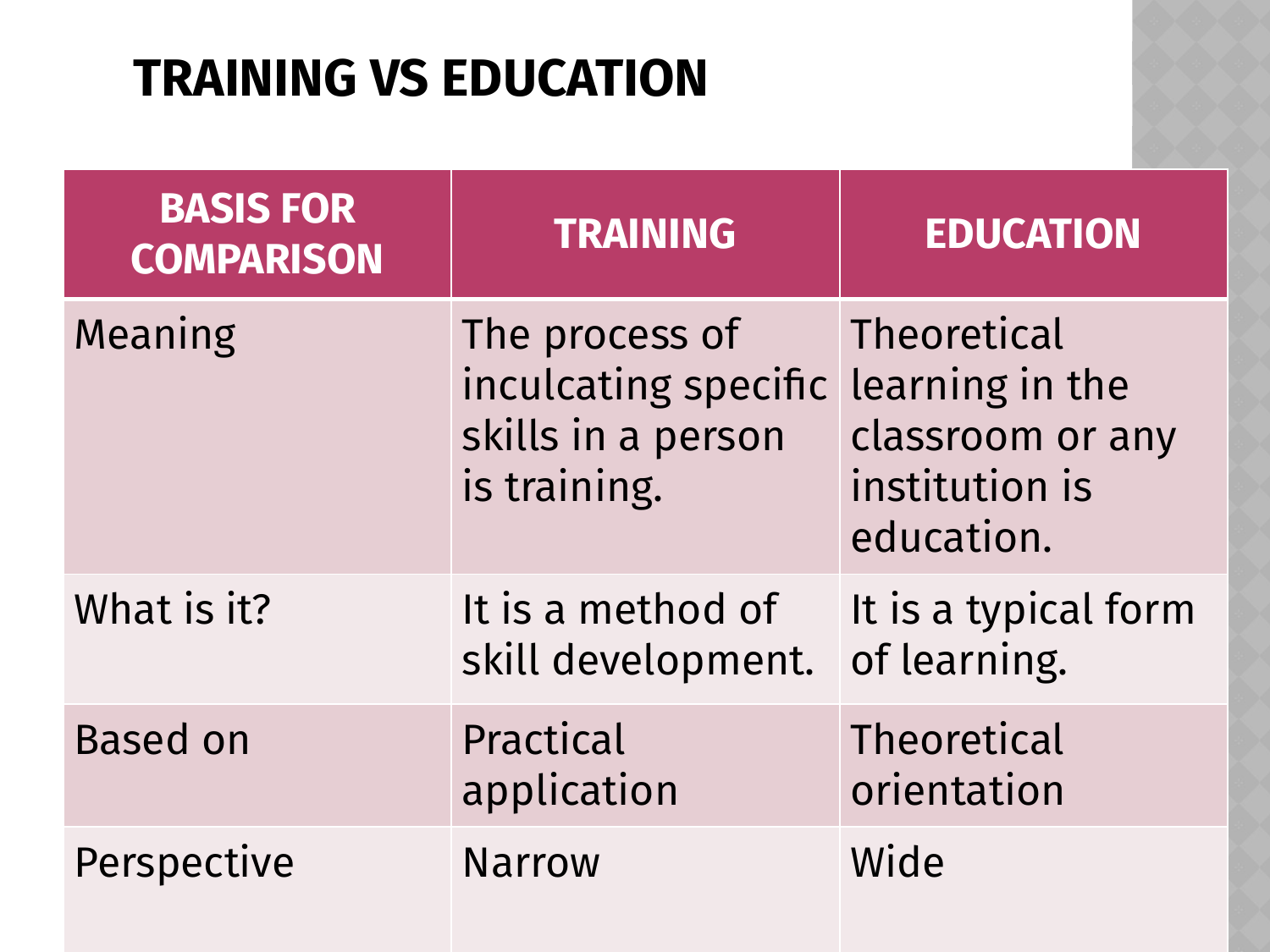

# Training Vs Education
| BASIS FOR COMPARISON | TRAINING | EDUCATION |
| --- | --- | --- |
| Meaning | The process of inculcating specific skills in a person is training. | Theoretical learning in the classroom or any institution is education. |
| What is it? | It is a method of skill development. | It is a typical form of learning. |
| Based on | Practical application | Theoretical orientation |
| Perspective | Narrow | Wide |